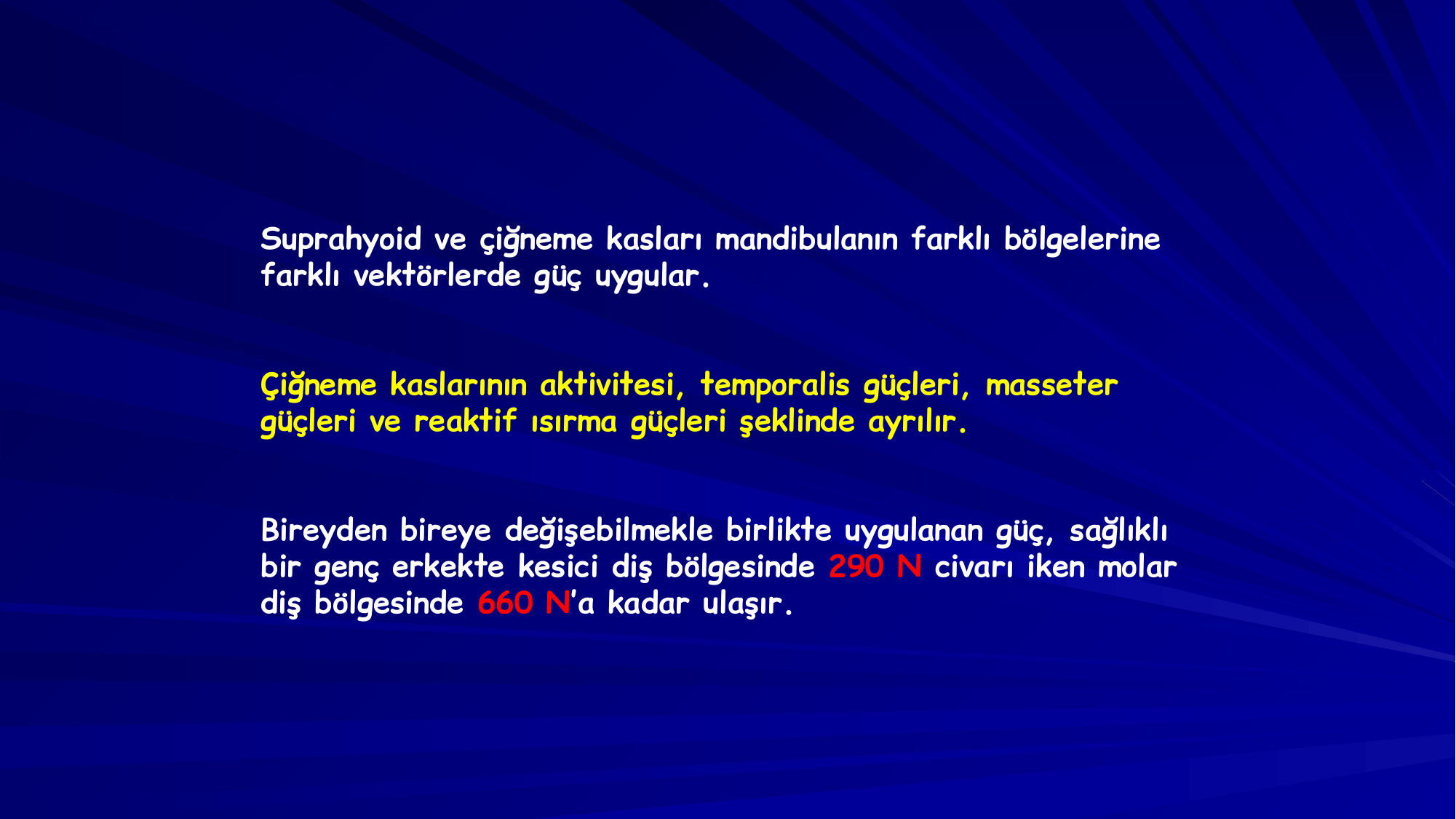

Suprahyoid ve çiğneme kasları mandibulanın farklı bölgelerine farklı vektörlerde güç uygular.

Çiğneme kaslarının aktivitesi, temporalis güçleri, masseter güçleri ve reaktif ısırma güçleri şeklinde ayrılır.

Bireyden bireye değişebilmekle birlikte uygulanan güç, sağlıklı bir genç erkekte kesici diş bölgesinde 290 N civarı iken molar diş bölgesinde 660 N’a kadar ulaşır.